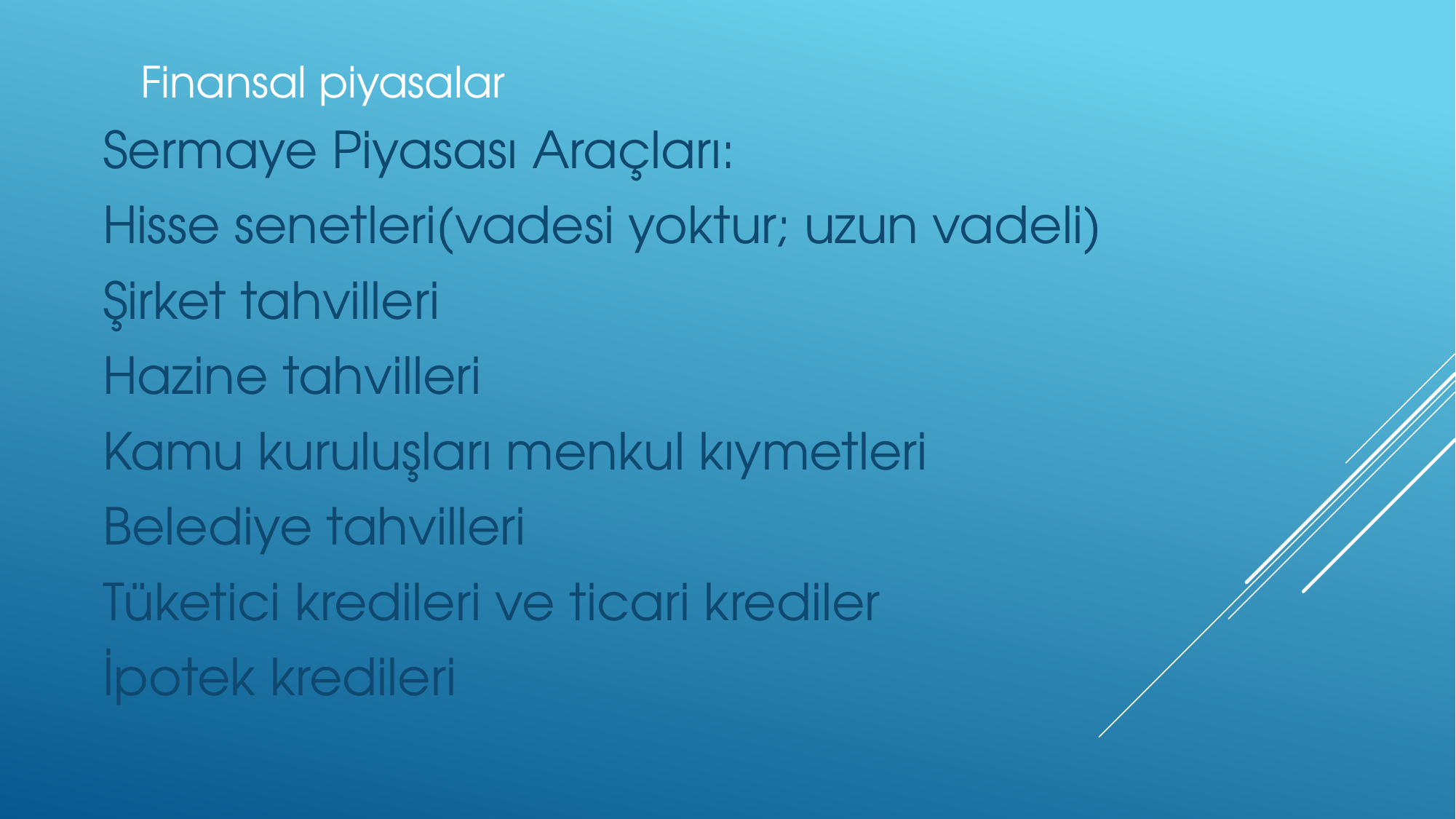

# Finansal piyasalar
Sermaye Piyasası Araçları:
Hisse senetleri(vadesi yoktur; uzun vadeli)
Şirket tahvilleri
Hazine tahvilleri
Kamu kuruluşları menkul kıymetleri
Belediye tahvilleri
Tüketici kredileri ve ticari krediler
İpotek kredileri